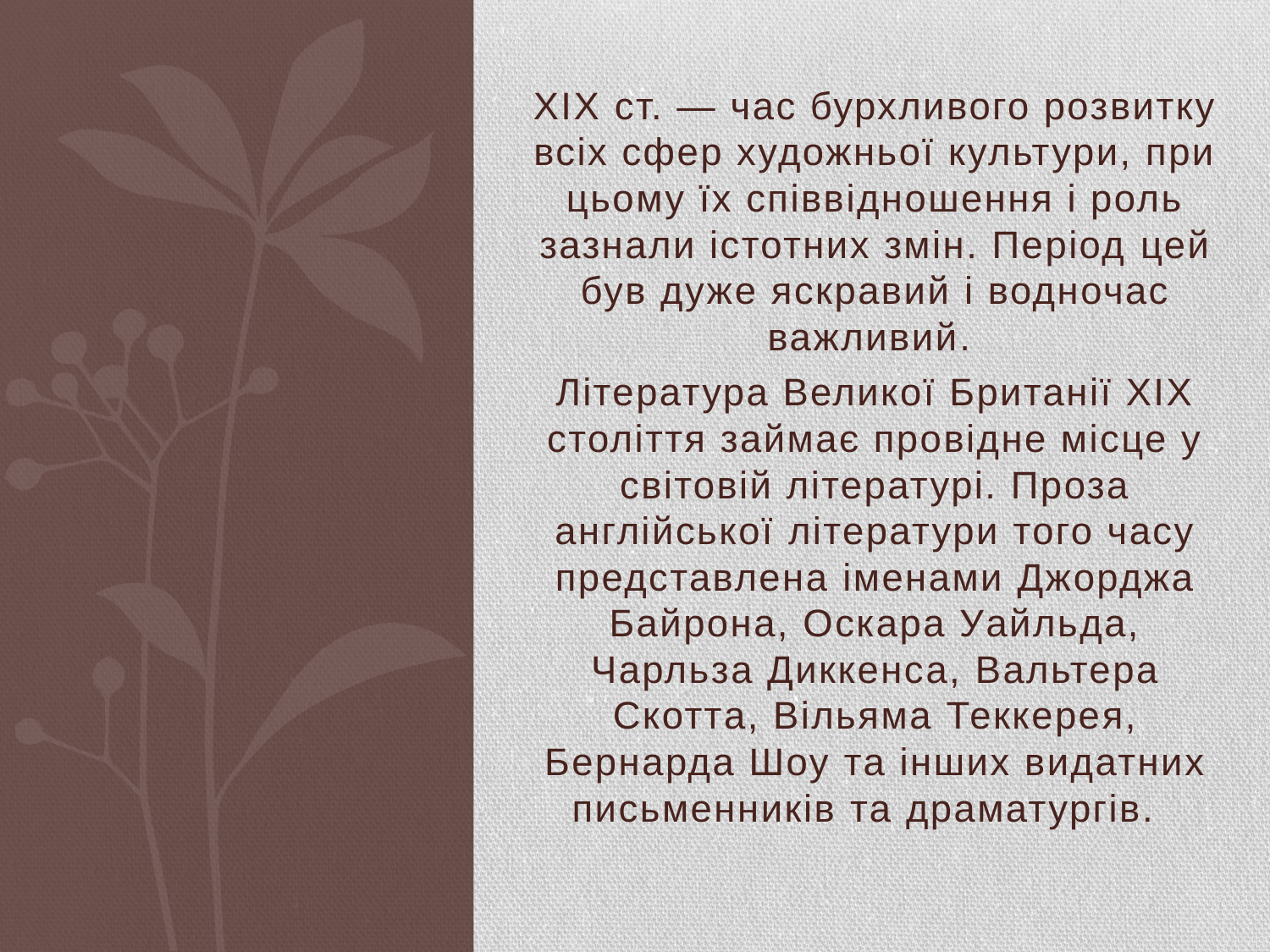

XIX ст. — час бурхливого розвитку всіх сфер художньої культури, при цьому їх співвідношення і роль зазнали істотних змін. Період цей був дуже яскравий і водночас важливий.
Література Великої Британії ХІХ століття займає провідне місце у світовій літературі. Проза англійської літератури того часу представлена іменами Джорджа Байрона, Оскара Уайльда, Чарльза Диккенса, Вальтера Скотта, Вільяма Теккерея, Бернарда Шоу та інших видатних письменників та драматургів.